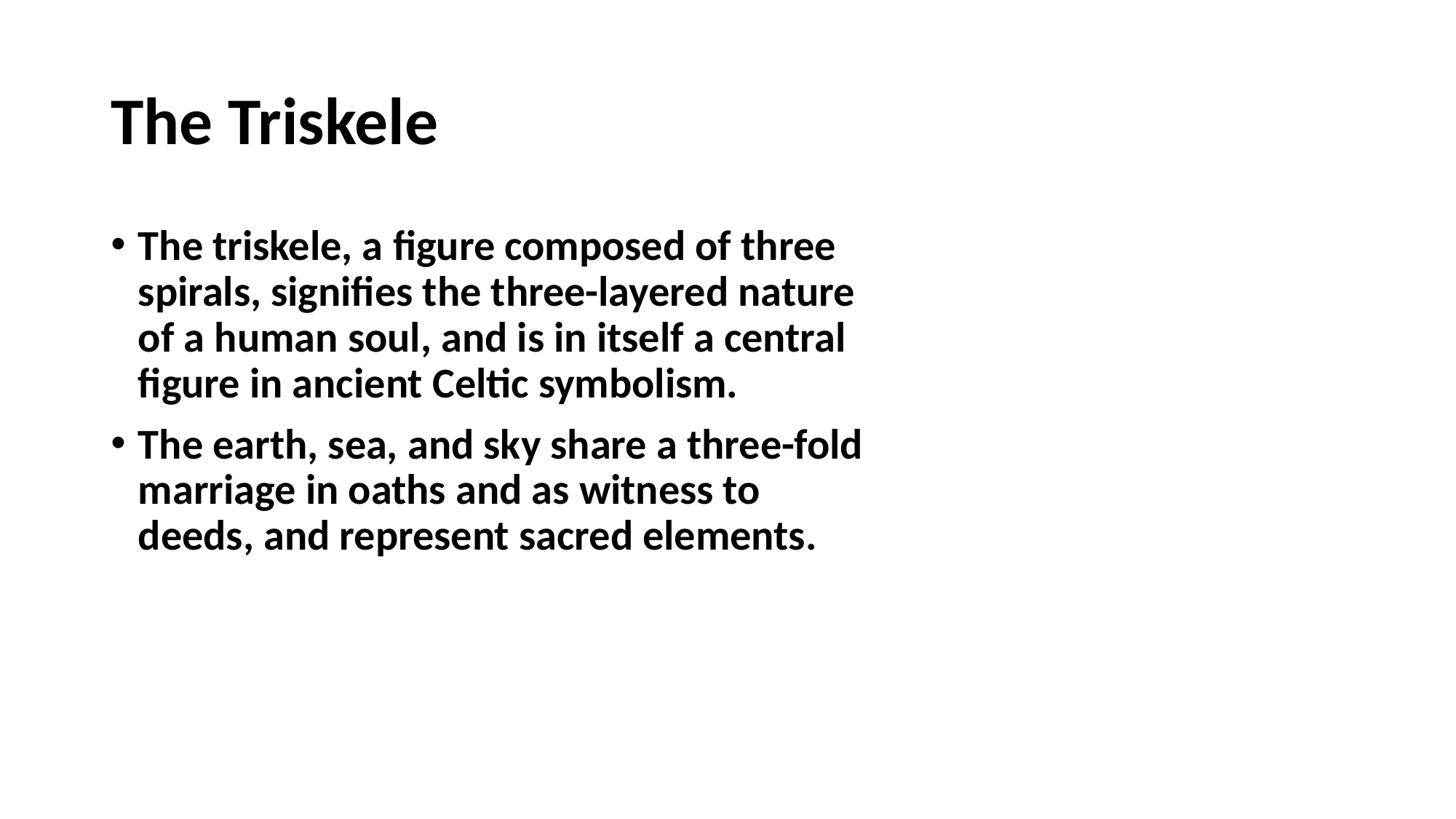

# The Triskele
The triskele, a figure composed of three spirals, signifies the three-layered nature of a human soul, and is in itself a central figure in ancient Celtic symbolism.
The earth, sea, and sky share a three-fold marriage in oaths and as witness to deeds, and represent sacred elements.